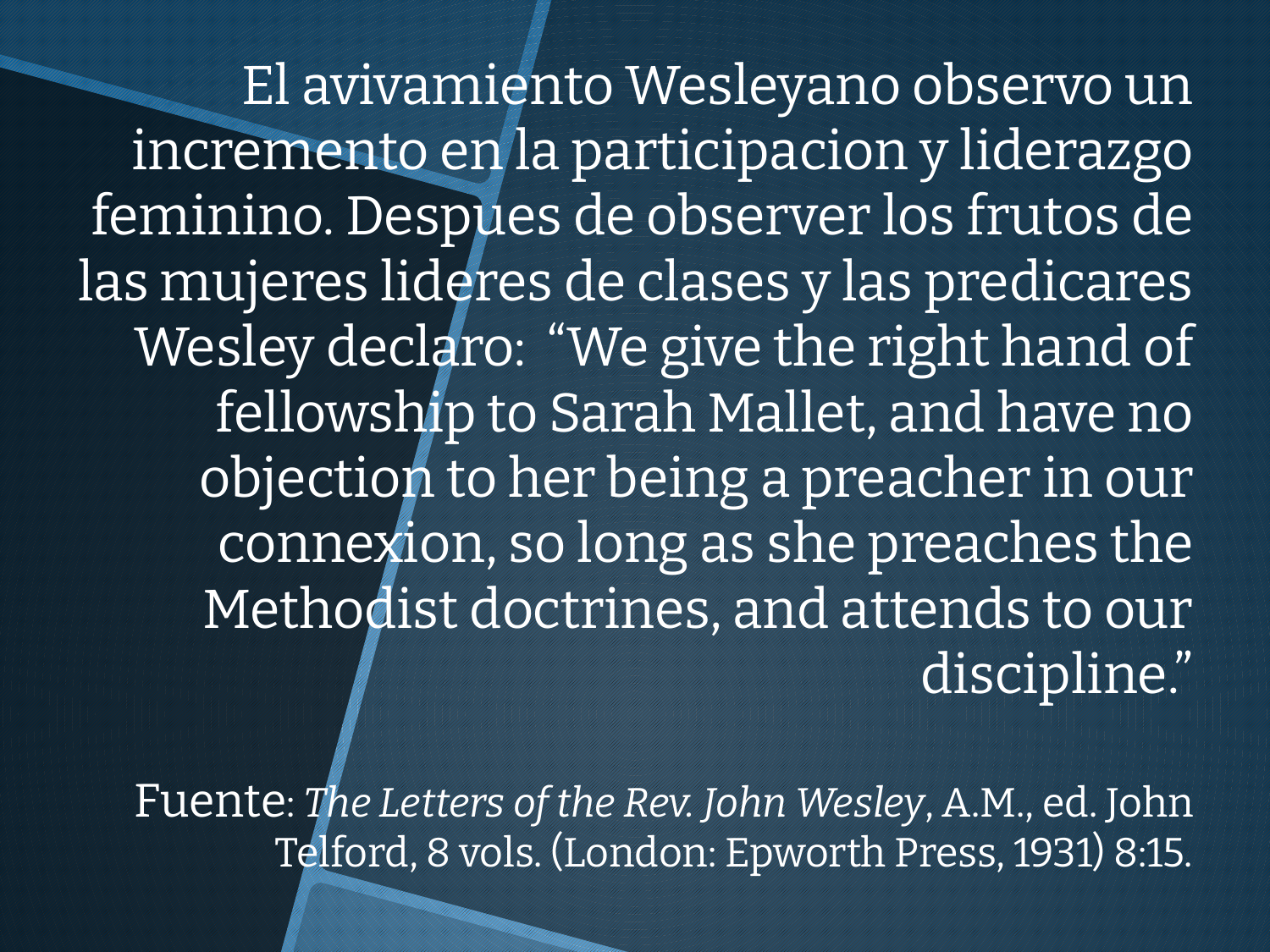

# El avivamiento Wesleyano observo un incremento en la participacion y liderazgo feminino. Despues de observer los frutos de las mujeres lideres de clases y las predicares Wesley declaro:  “We give the right hand of fellowship to Sarah Mallet, and have no objection to her being a preacher in our connexion, so long as she preaches the Methodist doctrines, and attends to our discipline.” Fuente: The Letters of the Rev. John Wesley, A.M., ed. John Telford, 8 vols. (London: Epworth Press, 1931) 8:15.